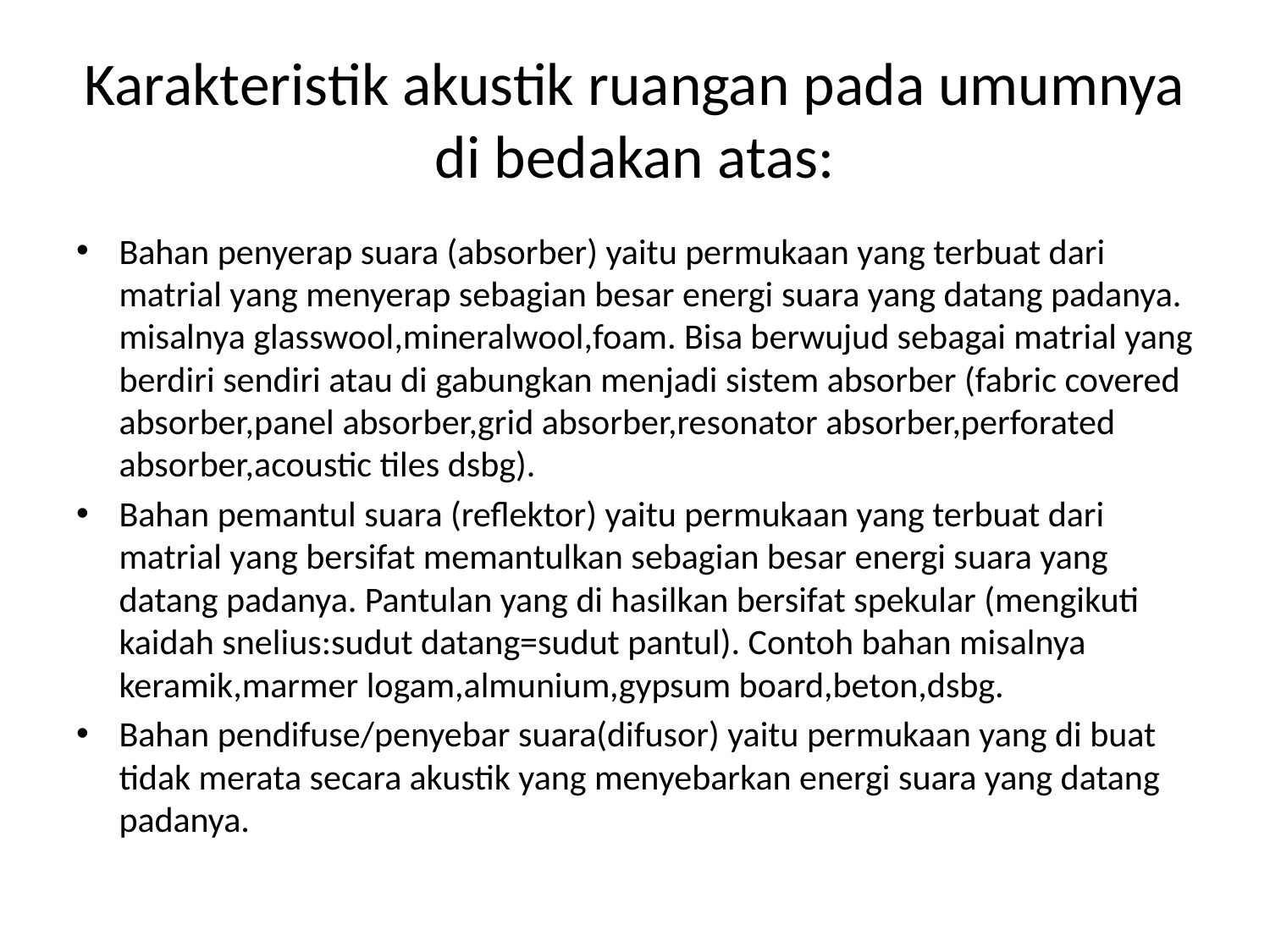

# Karakteristik akustik ruangan pada umumnya di bedakan atas:
Bahan penyerap suara (absorber) yaitu permukaan yang terbuat dari matrial yang menyerap sebagian besar energi suara yang datang padanya. misalnya glasswool,mineralwool,foam. Bisa berwujud sebagai matrial yang berdiri sendiri atau di gabungkan menjadi sistem absorber (fabric covered absorber,panel absorber,grid absorber,resonator absorber,perforated absorber,acoustic tiles dsbg).
Bahan pemantul suara (reflektor) yaitu permukaan yang terbuat dari matrial yang bersifat memantulkan sebagian besar energi suara yang datang padanya. Pantulan yang di hasilkan bersifat spekular (mengikuti kaidah snelius:sudut datang=sudut pantul). Contoh bahan misalnya keramik,marmer logam,almunium,gypsum board,beton,dsbg.
Bahan pendifuse/penyebar suara(difusor) yaitu permukaan yang di buat tidak merata secara akustik yang menyebarkan energi suara yang datang padanya.